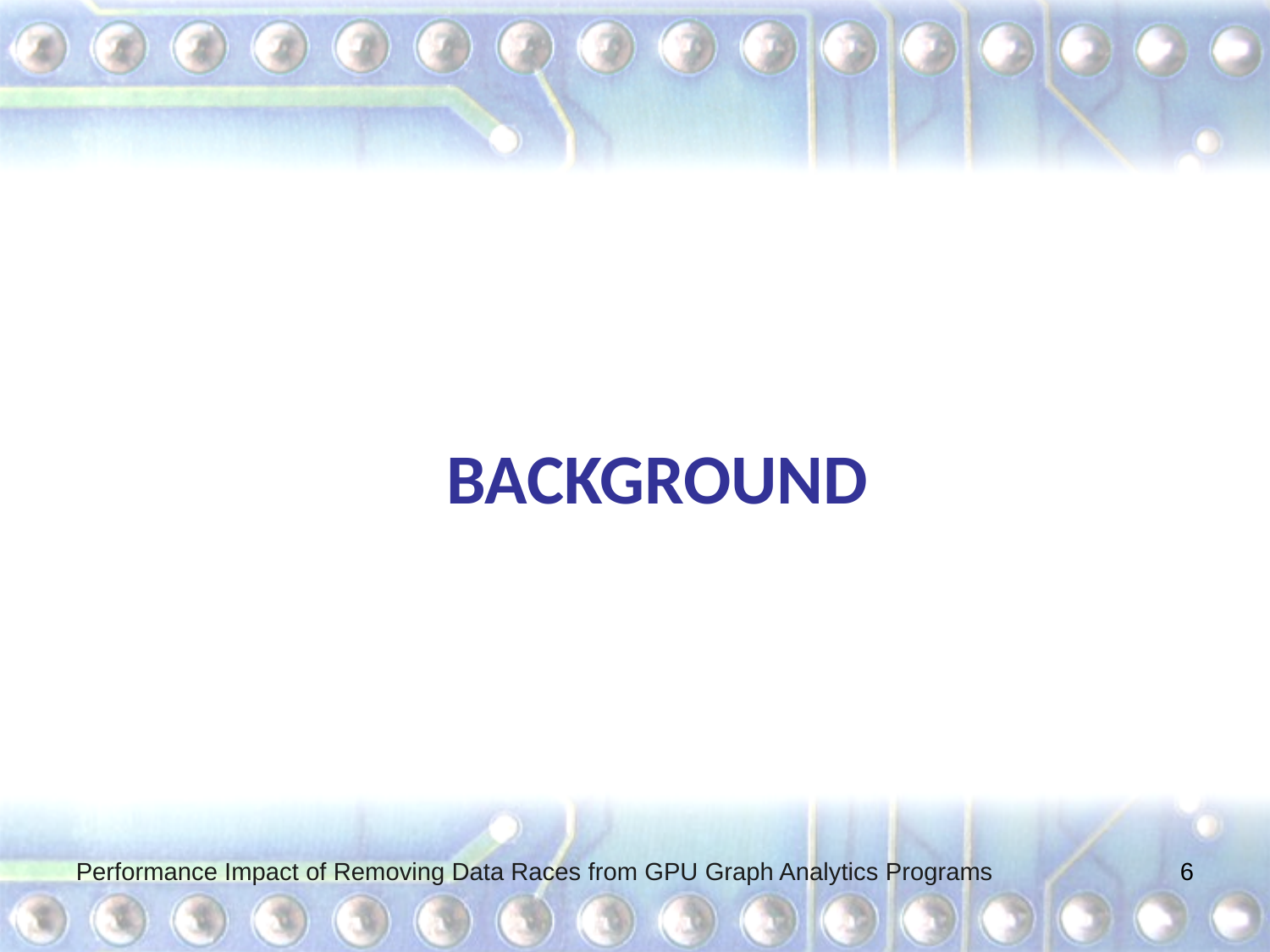

# Background
Performance Impact of Removing Data Races from GPU Graph Analytics Programs
6